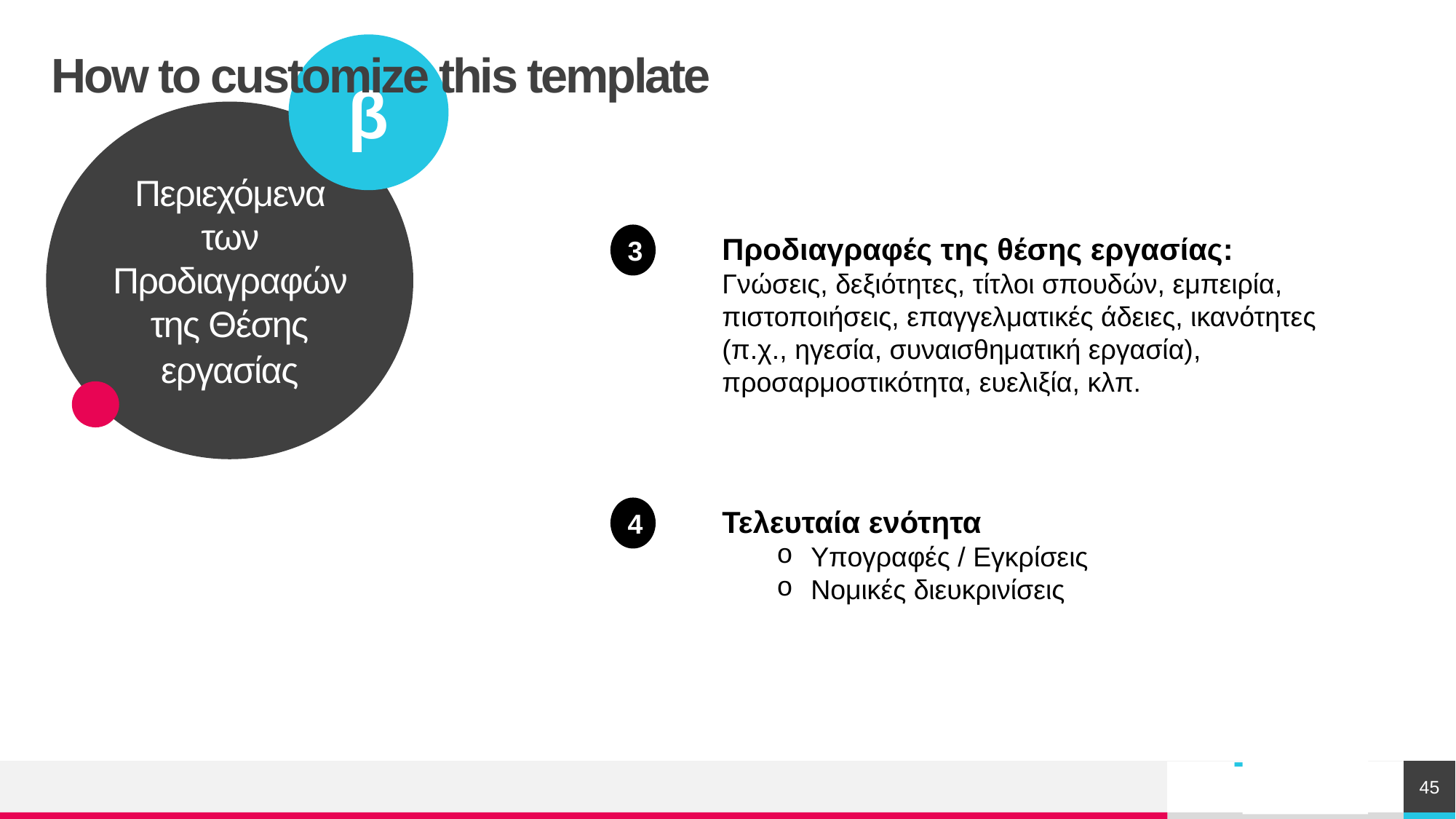

β

Περιεχόμενα των Προδιαγραφών της Θέσης
εργασίας

# How to customize this template
3
Προδιαγραφές της θέσης εργασίας:
Γνώσεις, δεξιότητες, τίτλοι σπουδών, εμπειρία, πιστοποιήσεις, επαγγελματικές άδειες, ικανότητες (π.χ., ηγεσία, συναισθηματική εργασία), προσαρμοστικότητα, ευελιξία, κλπ.
4
Τελευταία ενότητα
Υπογραφές / Εγκρίσεις
Νομικές διευκρινίσεις

45